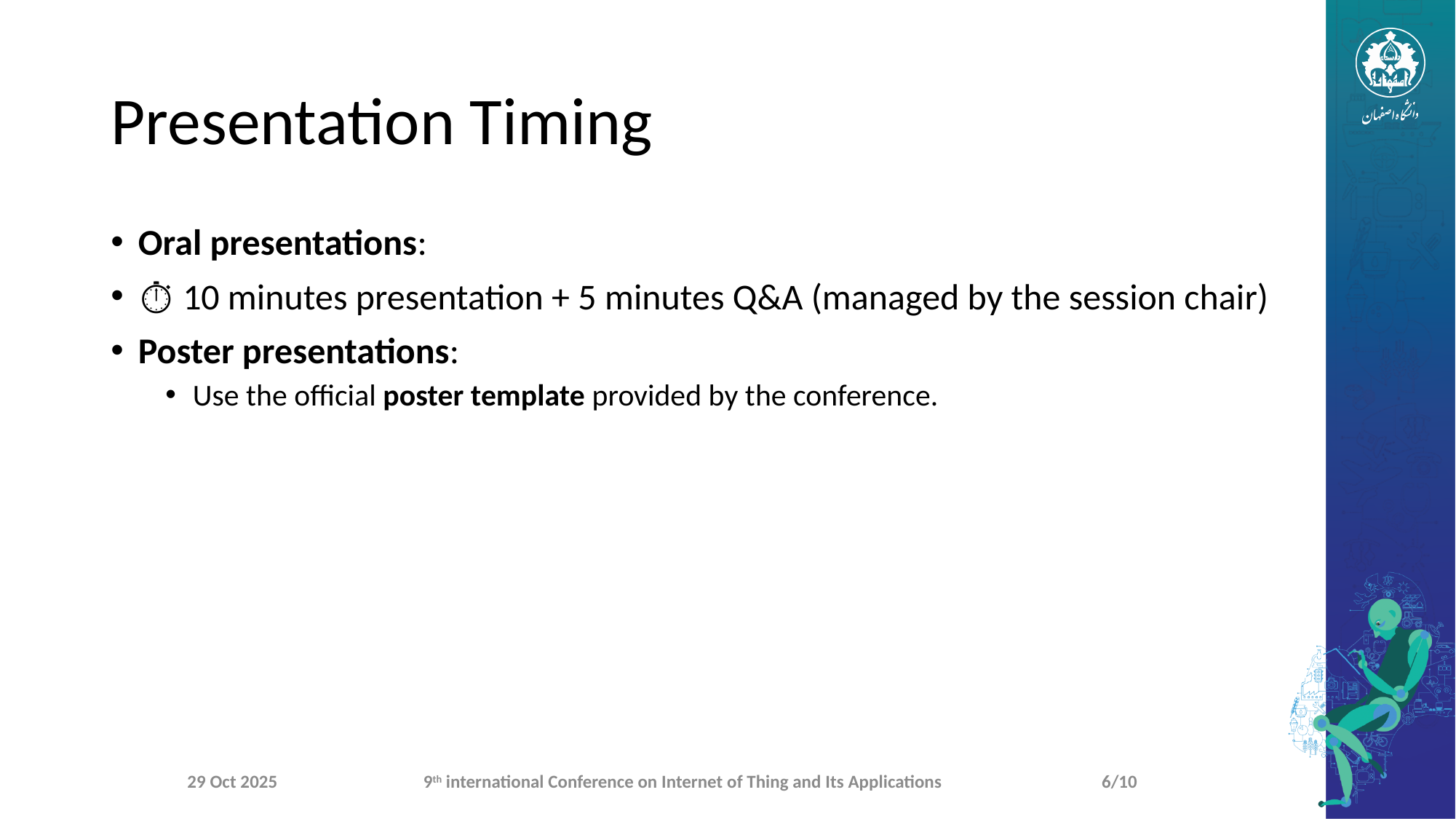

# Presentation Timing
Oral presentations:
⏱ 10 minutes presentation + 5 minutes Q&A (managed by the session chair)
Poster presentations:
Use the official poster template provided by the conference.
29 Oct 2025
9th international Conference on Internet of Thing and Its Applications
6/10